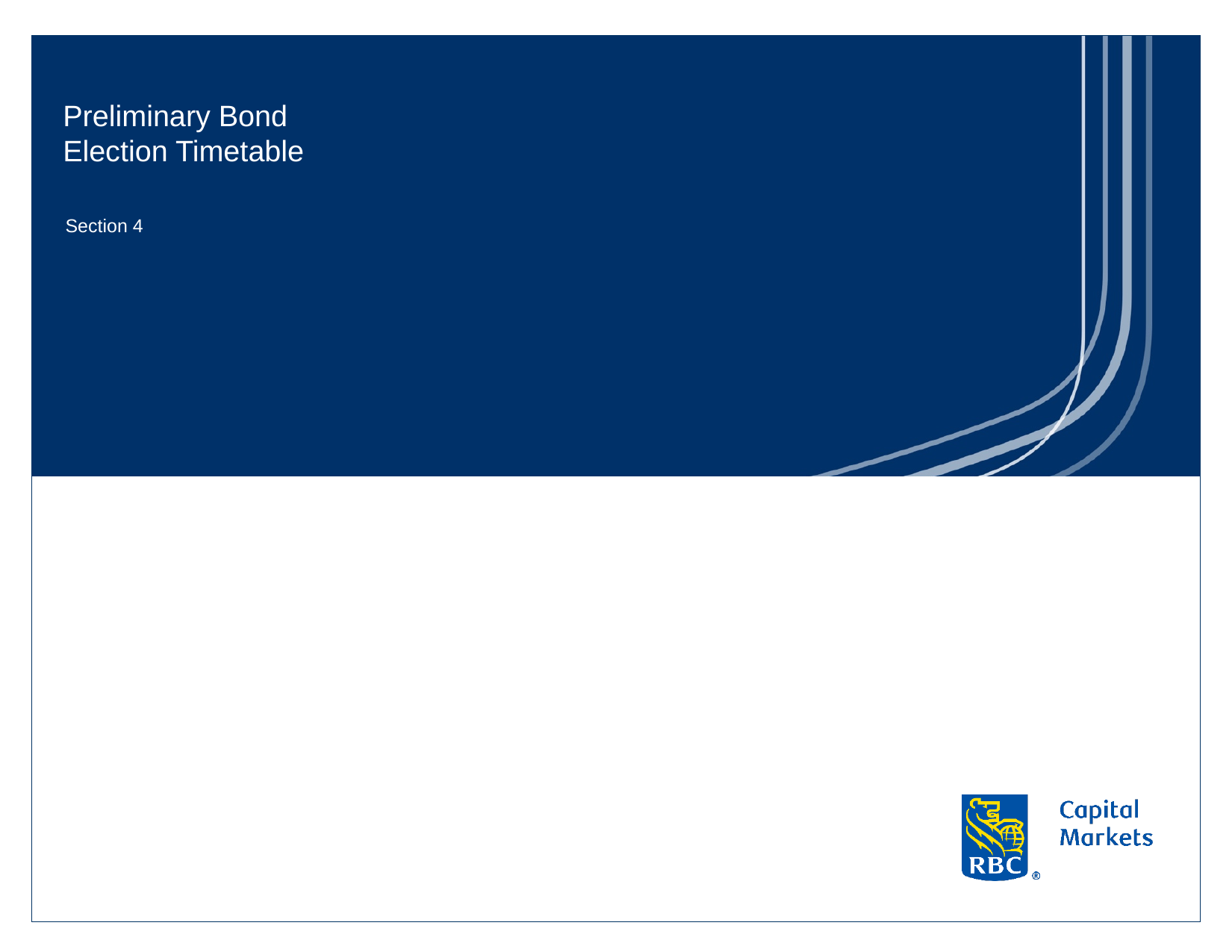

sectionRBCPageID
# Preliminary Bond Election Timetable
Section 4